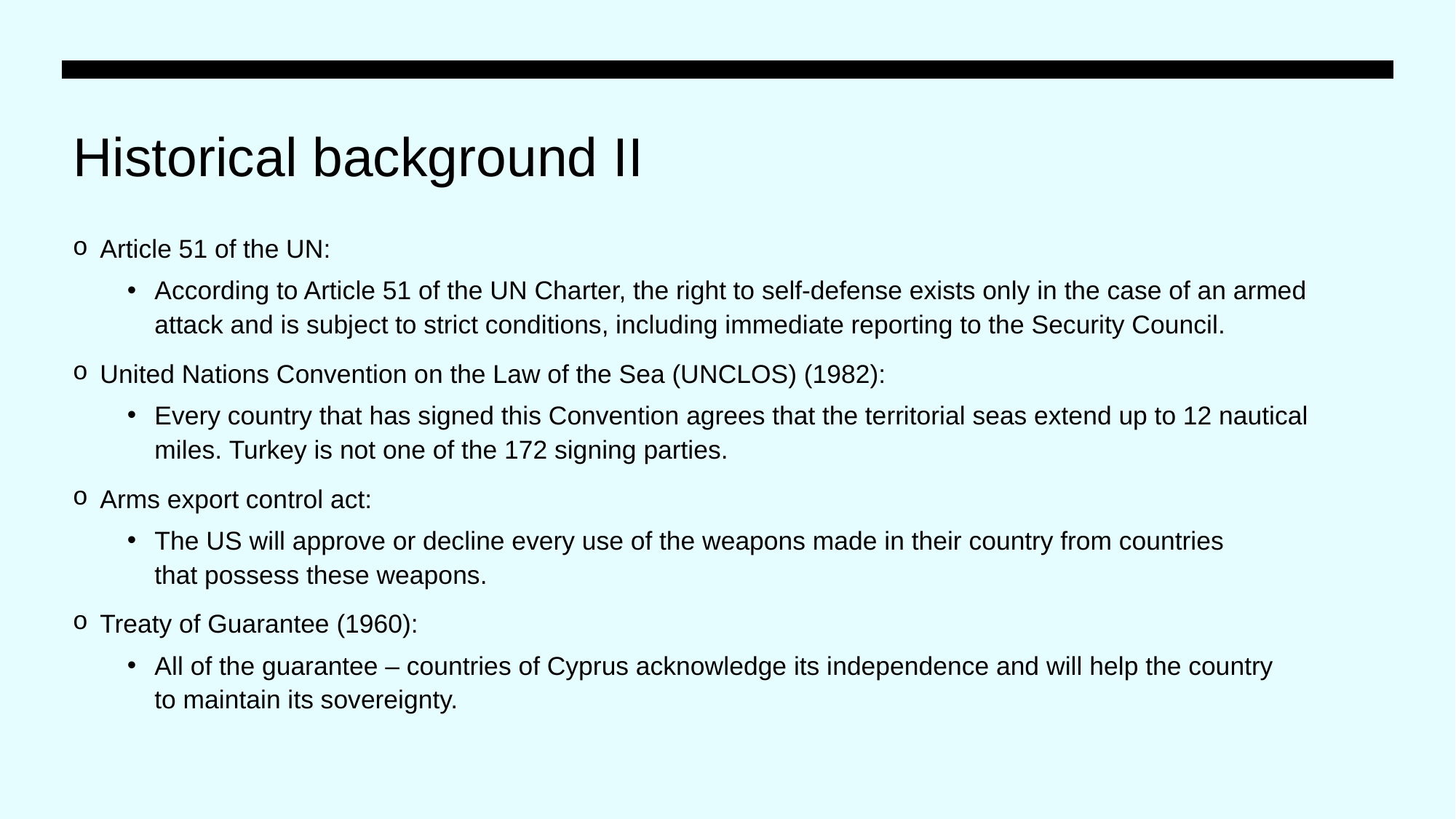

# Historical background II
Article 51 of the UN:
According to Article 51 of the UN Charter, the right to self-defense exists only in the case of an armed attack and is subject to strict conditions, including immediate reporting to the Security Council.
United Nations Convention on the Law of the Sea (UNCLOS) (1982):
Every country that has signed this Convention agrees that the territorial seas extend up to 12 nautical miles. Turkey is not one of the 172 signing parties.
Arms export control act:
The US will approve or decline every use of the weapons made in their country from countries that possess these weapons.
Treaty of Guarantee (1960):
All of the guarantee – countries of Cyprus acknowledge its independence and will help the country to maintain its sovereignty.